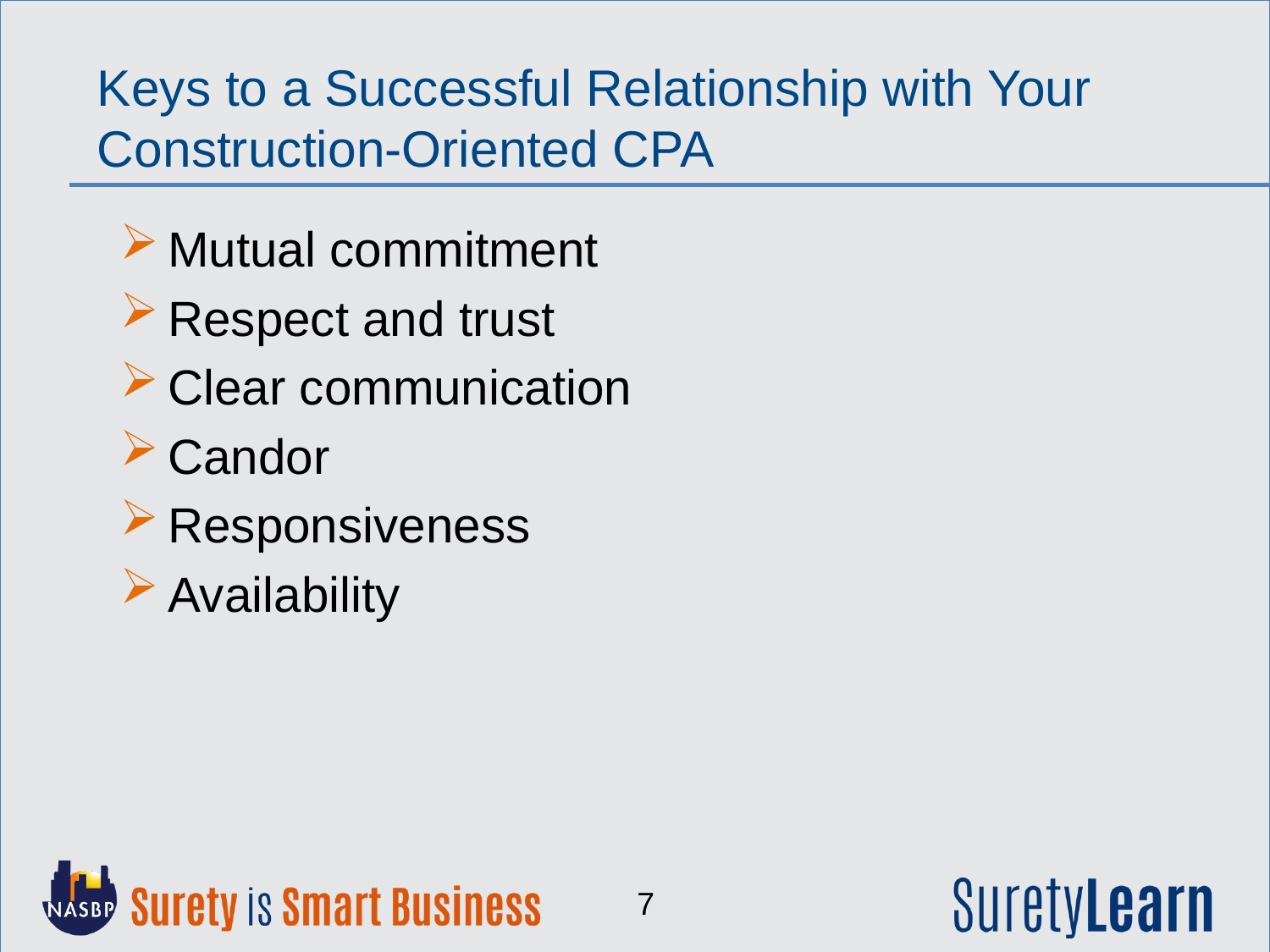

Keys to a Successful Relationship with Your Construction-Oriented CPA
Mutual commitment
Respect and trust
Clear communication
Candor
Responsiveness
Availability

7